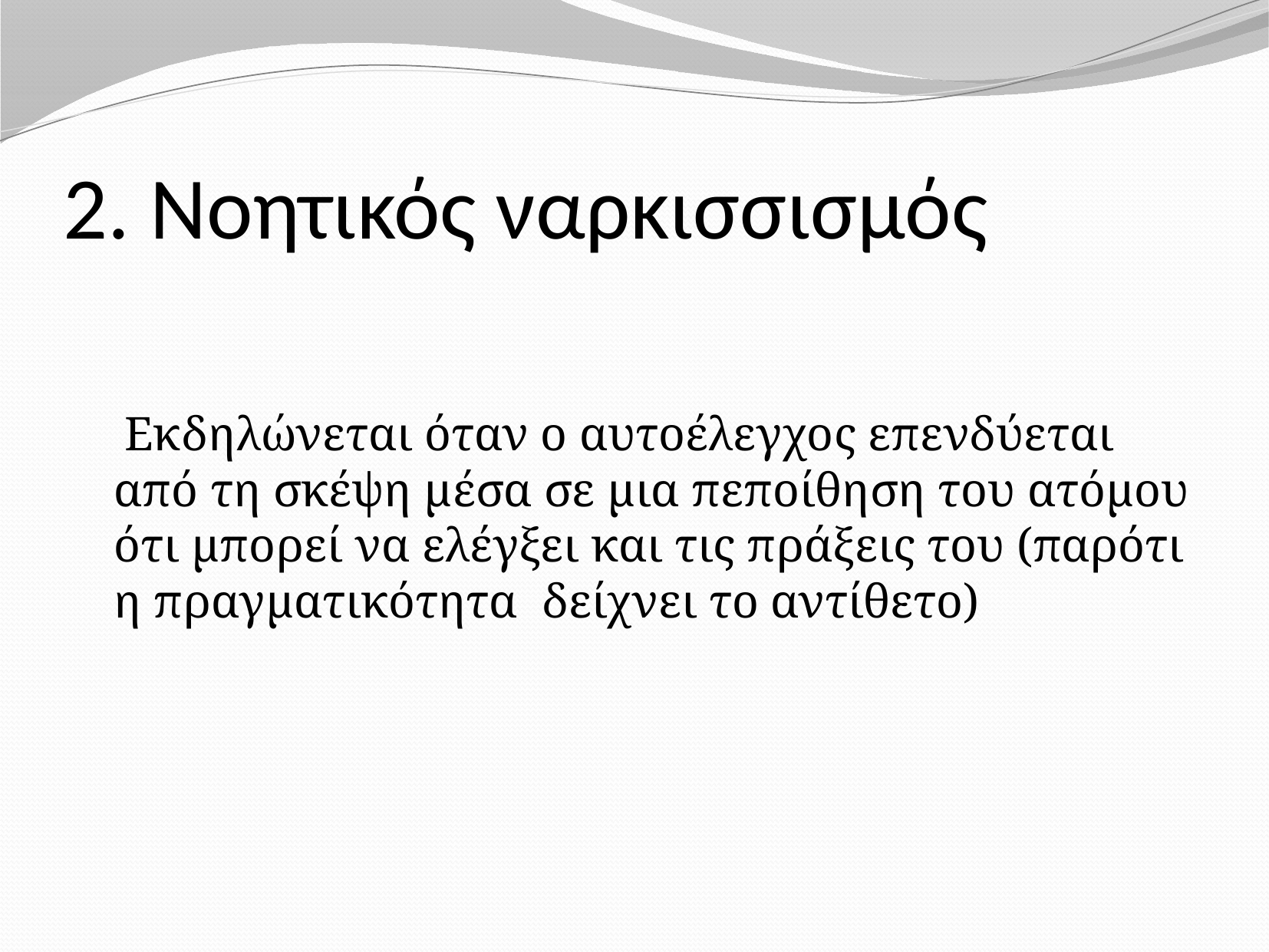

# 2. Νοητικός ναρκισσισμός

    Εκδηλώνεται όταν ο αυτοέλεγχος επενδύεται από τη σκέψη μέσα σε μια πεποίθηση του ατόμου ότι μπορεί να ελέγξει και τις πράξεις του (παρότι η πραγματικότητα  δείχνει το αντίθετο)